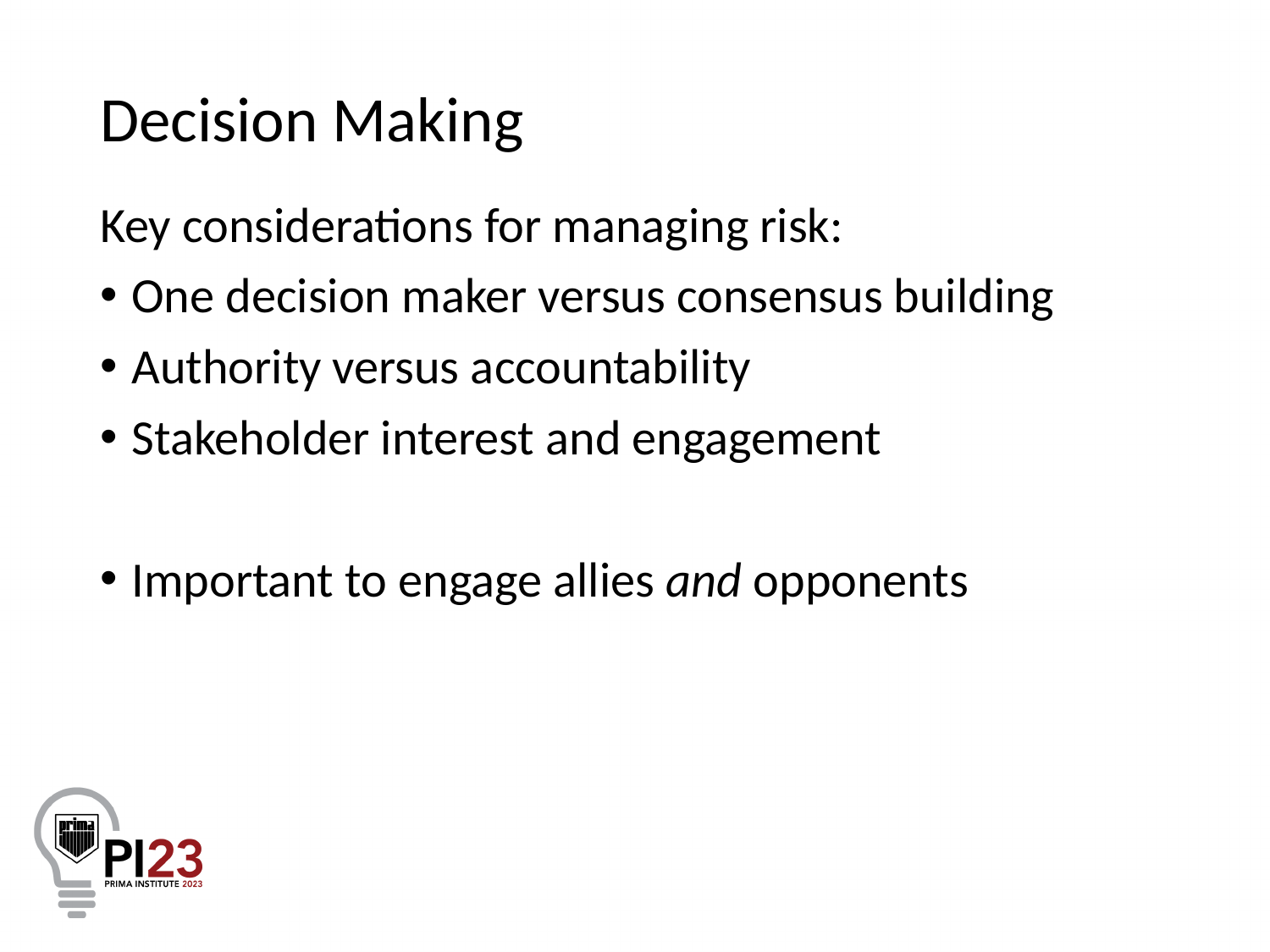

# Decision Making
Key considerations for managing risk:
One decision maker versus consensus building
Authority versus accountability
Stakeholder interest and engagement

Important to engage allies and opponents